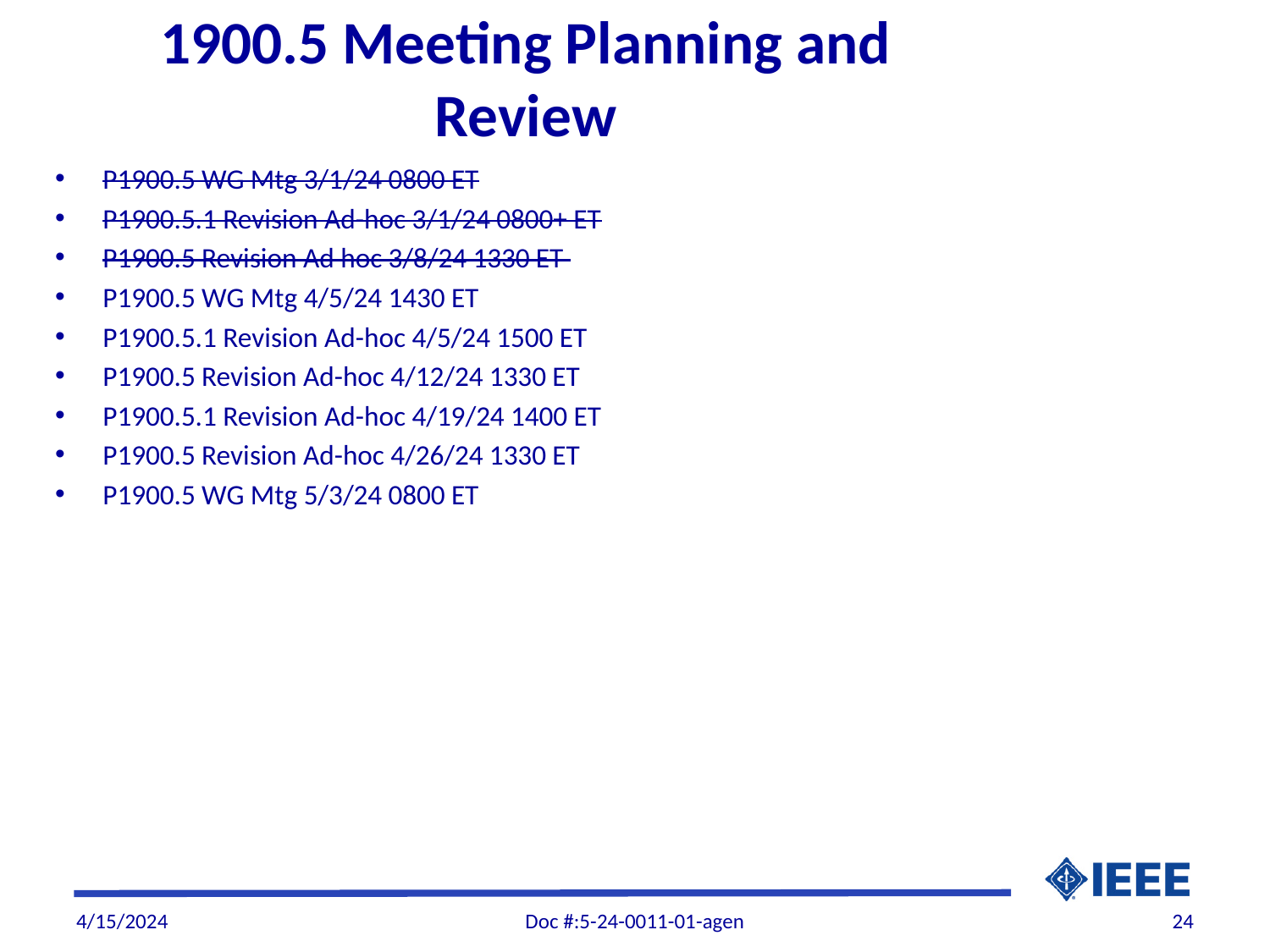

# 1900.5 Meeting Planning and Review
P1900.5 WG Mtg 3/1/24 0800 ET
P1900.5.1 Revision Ad-hoc 3/1/24 0800+ ET
P1900.5 Revision Ad hoc 3/8/24 1330 ET
P1900.5 WG Mtg 4/5/24 1430 ET
P1900.5.1 Revision Ad-hoc 4/5/24 1500 ET
P1900.5 Revision Ad-hoc 4/12/24 1330 ET
P1900.5.1 Revision Ad-hoc 4/19/24 1400 ET
P1900.5 Revision Ad-hoc 4/26/24 1330 ET
P1900.5 WG Mtg 5/3/24 0800 ET

4/15/2024
Doc #:5-24-0011-01-agen
24